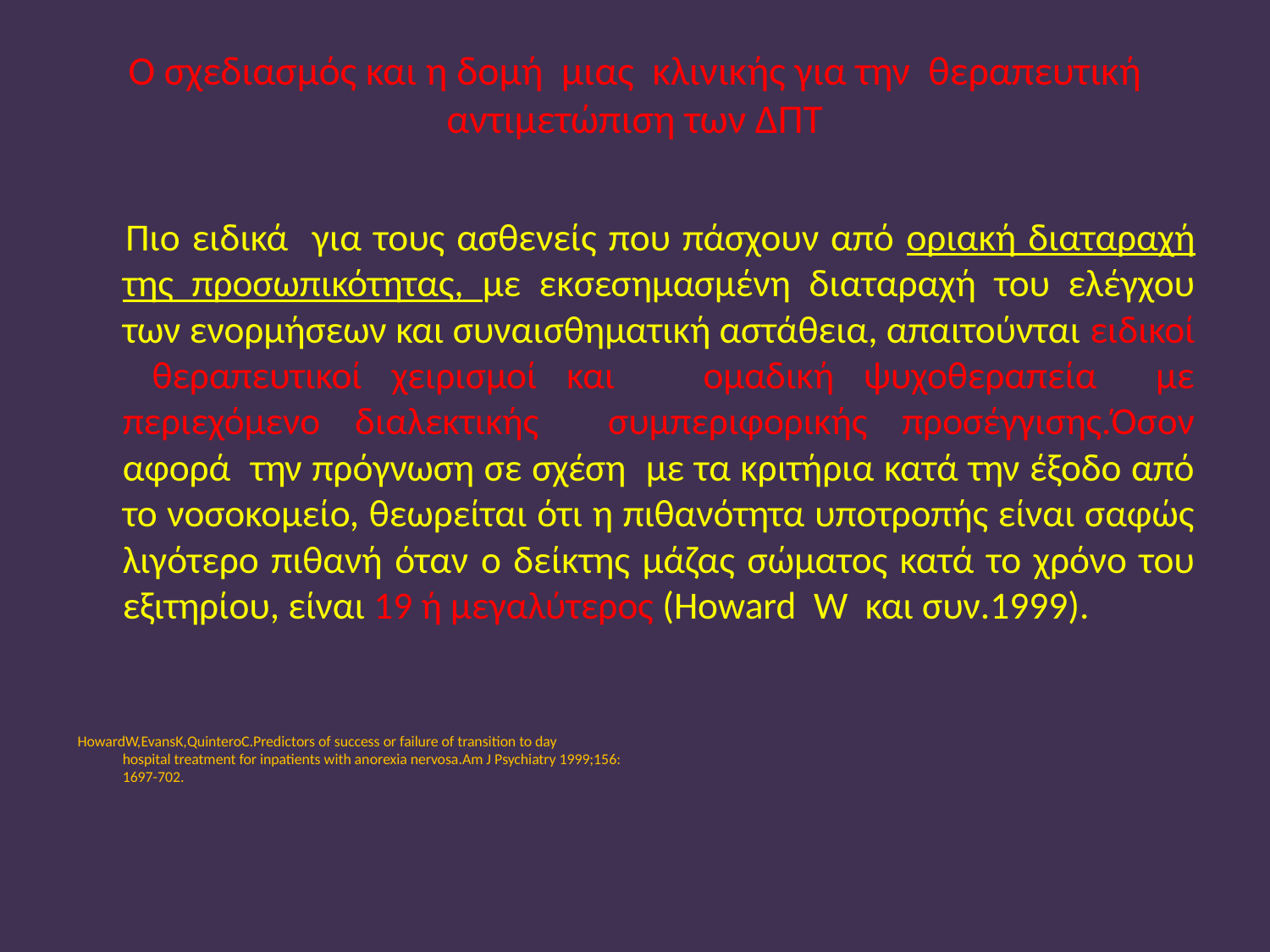

# O σχεδιασμός και η δομή  μιας  κλινικής για την  θεραπευτική αντιμετώπιση των ΔΠΤ
    Πιο ειδικά  για τους ασθενείς που πάσχουν από οριακή διαταραχή της προσωπικότητας, με εκσεσημασμένη διαταραχή του ελέγχου των ενορμήσεων και συναισθηματική αστάθεια, απαιτούνται ειδικοί  θεραπευτικοί χειρισμοί και   ομαδική ψυχοθεραπεία  με περιεχόμενο διαλεκτικής  συμπεριφορικής προσέγγισης.Όσον αφορά  την πρόγνωση σε σχέση  με τα κριτήρια κατά την έξοδο από το νοσοκομείο, θεωρείται ότι η πιθανότητα υποτροπής είναι σαφώς λιγότερο πιθανή όταν ο δείκτης μάζας σώματος κατά το χρόνο του εξιτηρίου, είναι 19 ή μεγαλύτερος (Howard  W  και συν.1999).

HowardW,EvansK,QuinteroC.Predic­tors of success or failure of transition to day
hospital treatment for inpatients with an­orexia nervosa.Am J Psychiatry 1999;156:
1697-702.